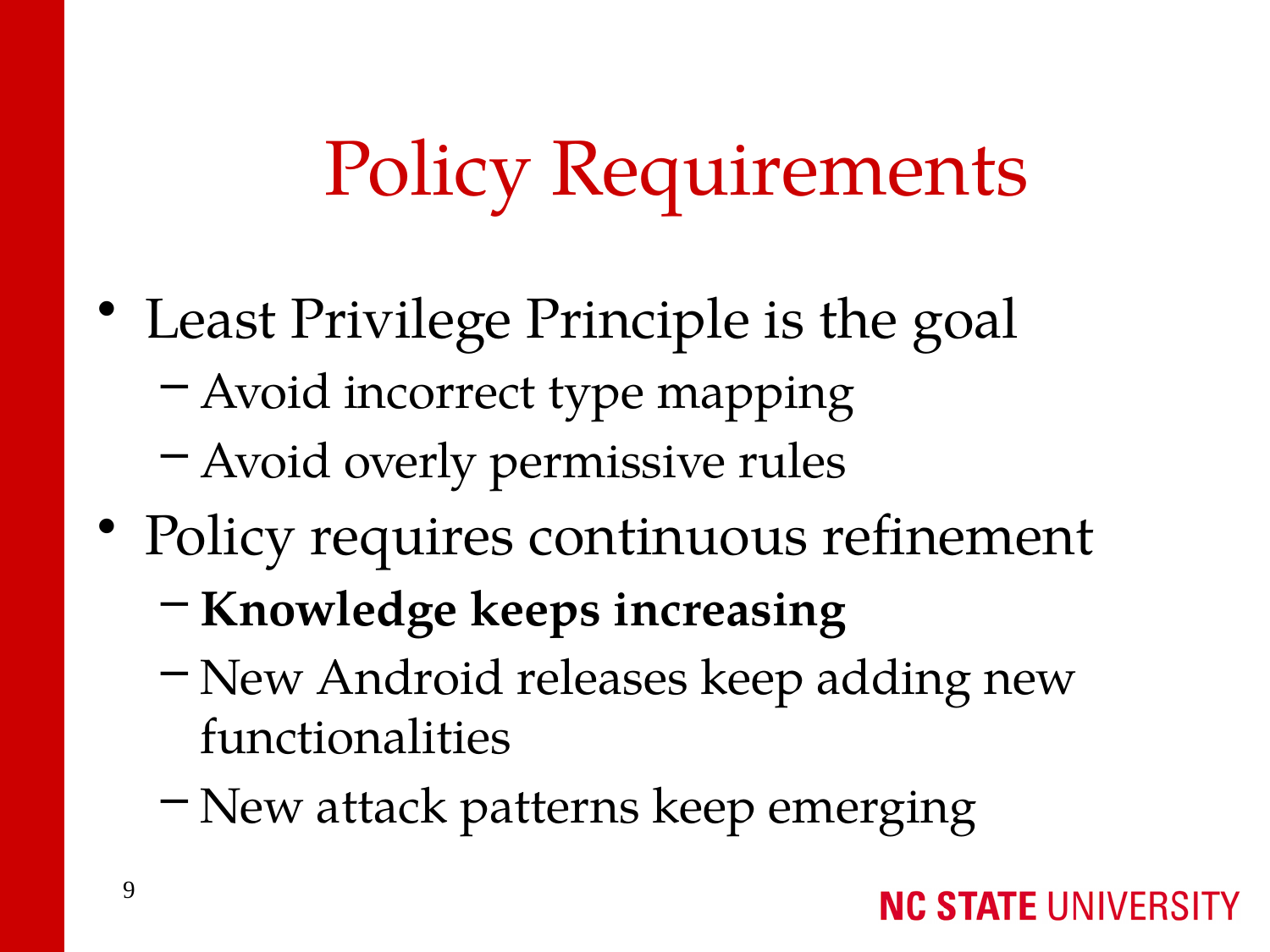

# Policy Requirements
Least Privilege Principle is the goal
Avoid incorrect type mapping
Avoid overly permissive rules
Policy requires continuous refinement
Knowledge keeps increasing
New Android releases keep adding new functionalities
New attack patterns keep emerging

9